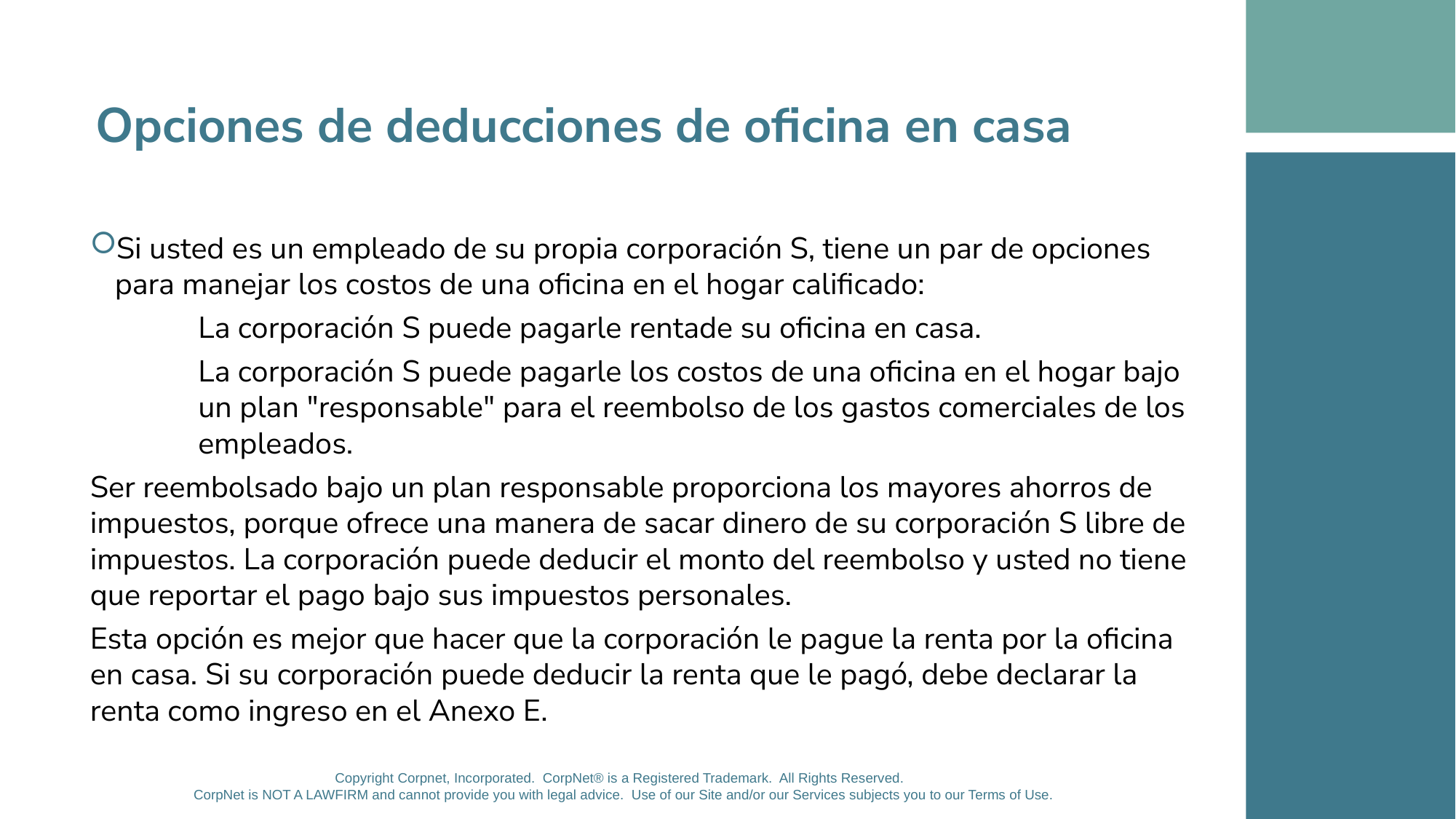

Opciones de deducciones de oficina en casa

Si usted es un empleado de su propia corporación S, tiene un par de opciones para manejar los costos de una oficina en el hogar calificado:
		La corporación S puede pagarle rentade su oficina en casa.
		La corporación S puede pagarle los costos de una oficina en el hogar bajo 		un plan "responsable" para el reembolso de los gastos comerciales de los 		empleados.
Ser reembolsado bajo un plan responsable proporciona los mayores ahorros de impuestos, porque ofrece una manera de sacar dinero de su corporación S libre de impuestos. La corporación puede deducir el monto del reembolso y usted no tiene que reportar el pago bajo sus impuestos personales.
Esta opción es mejor que hacer que la corporación le pague la renta por la oficina en casa. Si su corporación puede deducir la renta que le pagó, debe declarar la renta como ingreso en el Anexo E.
Copyright Corpnet, Incorporated.  CorpNet® is a Registered Trademark.  All Rights Reserved.
CorpNet is NOT A LAWFIRM and cannot provide you with legal advice.  Use of our Site and/or our Services subjects you to our Terms of Use.